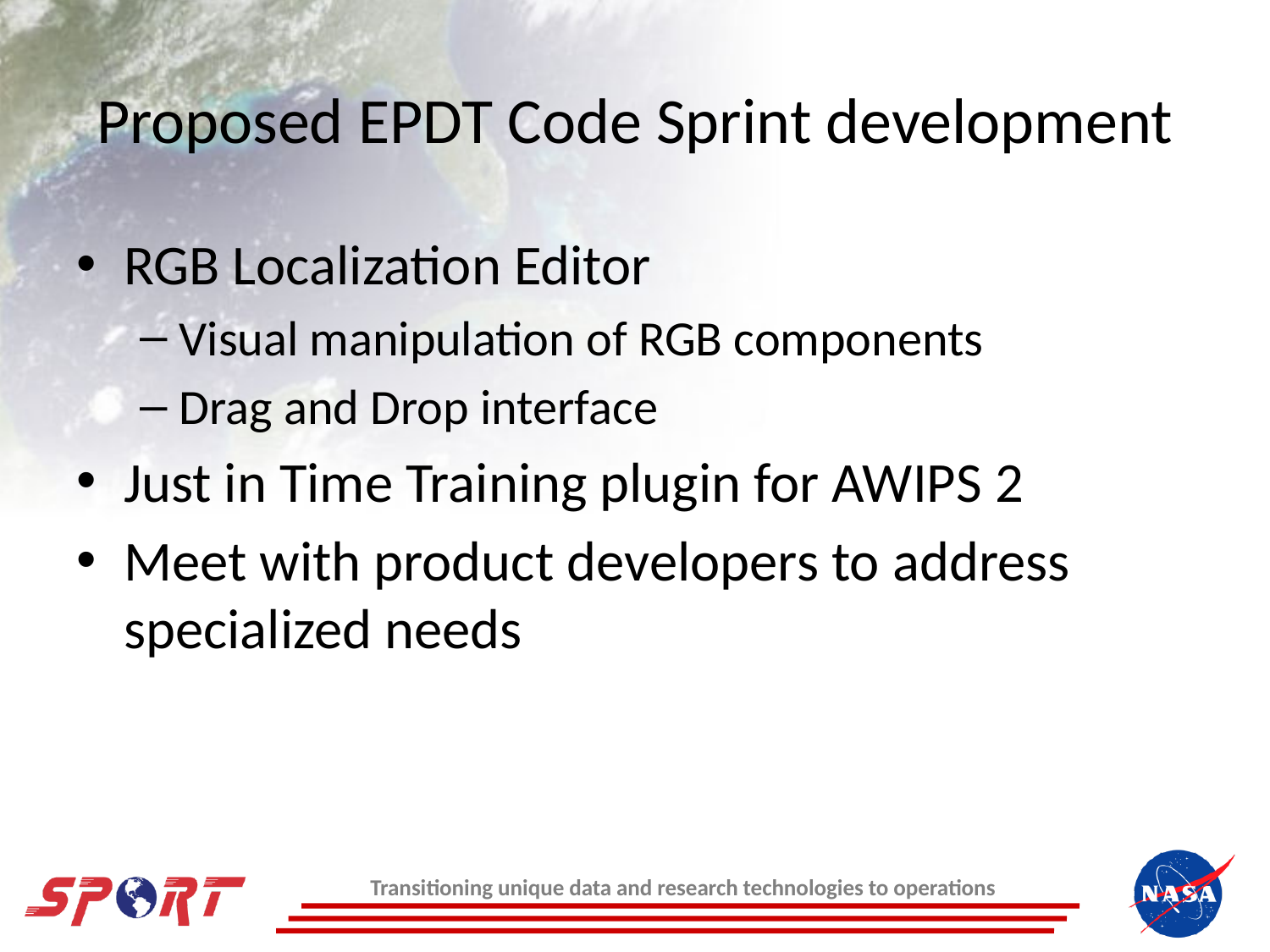

# Proposed EPDT Code Sprint development
RGB Localization Editor
Visual manipulation of RGB components
Drag and Drop interface
Just in Time Training plugin for AWIPS 2
Meet with product developers to address specialized needs